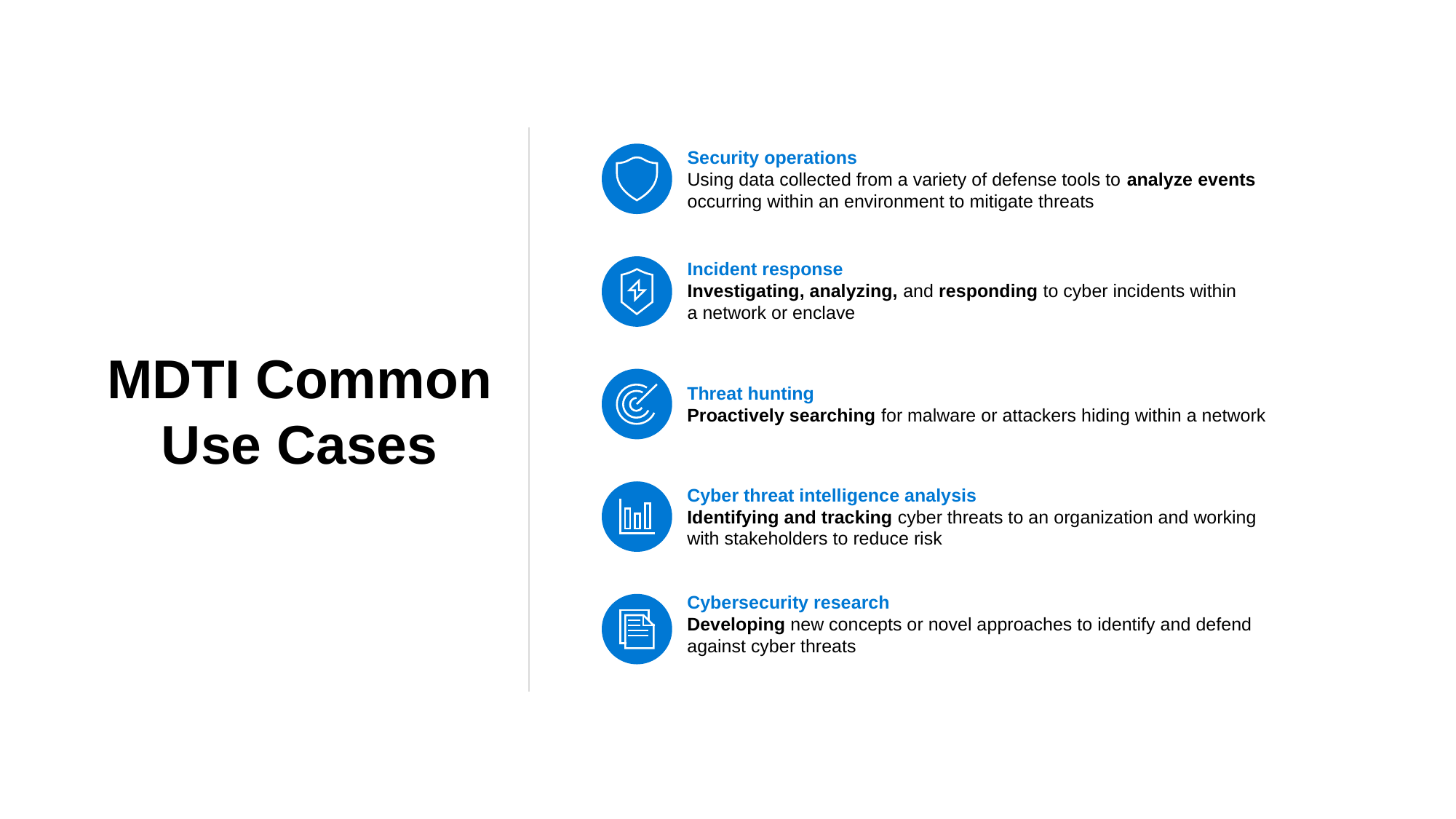

Security operations
Using data collected from a variety of defense tools to analyze events occurring within an environment to mitigate threats

Incident response
Investigating, analyzing, and responding to cyber incidents within
a network or enclave
# MDTI Common Use Cases

Threat hunting
Proactively searching for malware or attackers hiding within a network

Cyber threat intelligence analysis
Identifying and tracking cyber threats to an organization and working
with stakeholders to reduce risk
Cybersecurity research
Developing new concepts or novel approaches to identify and defend
against cyber threats